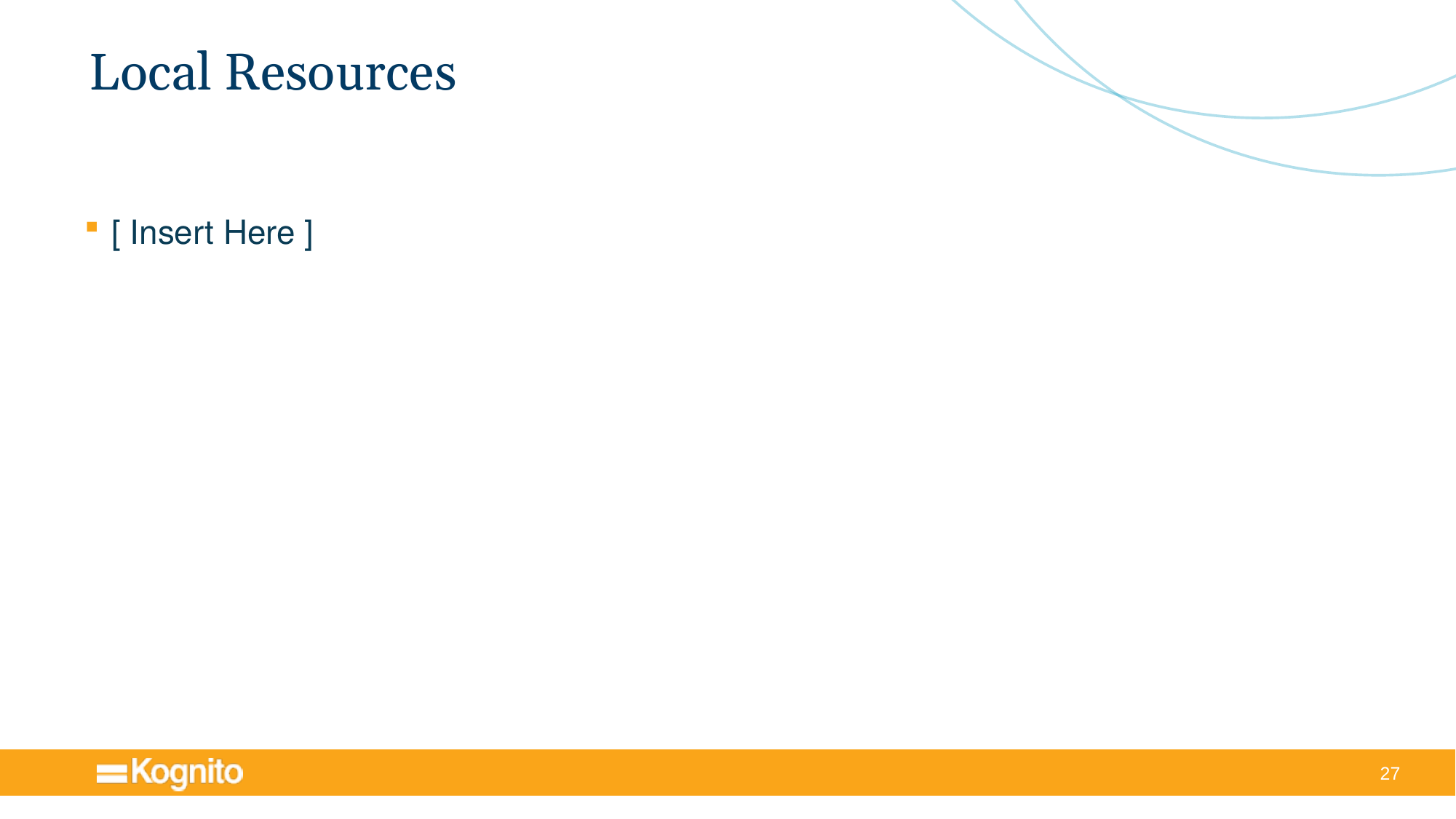

# Local Resources
[ Insert Here ]